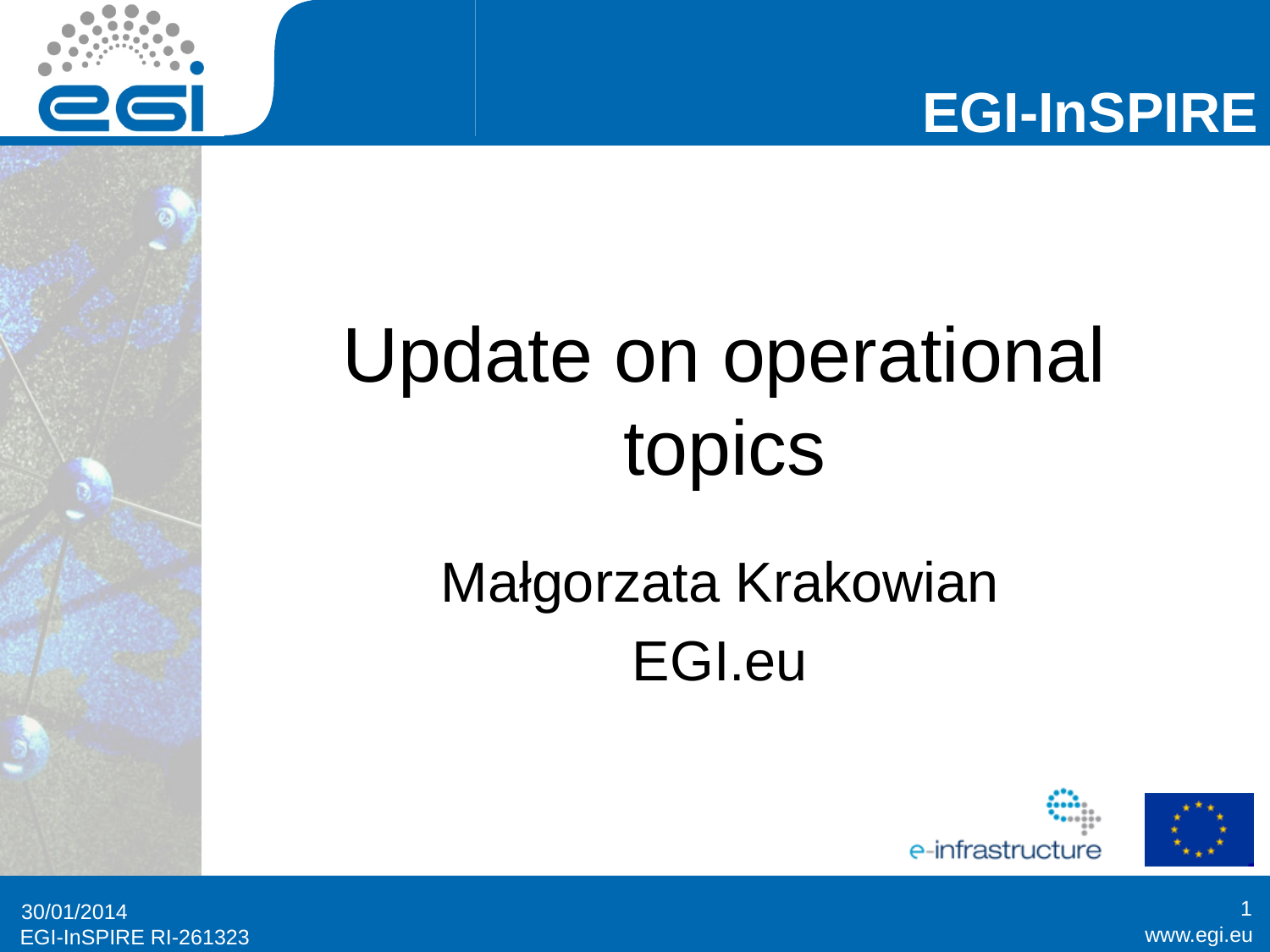

# Update on operational topics
Małgorzata Krakowian
EGI.eu

1
30/01/2014